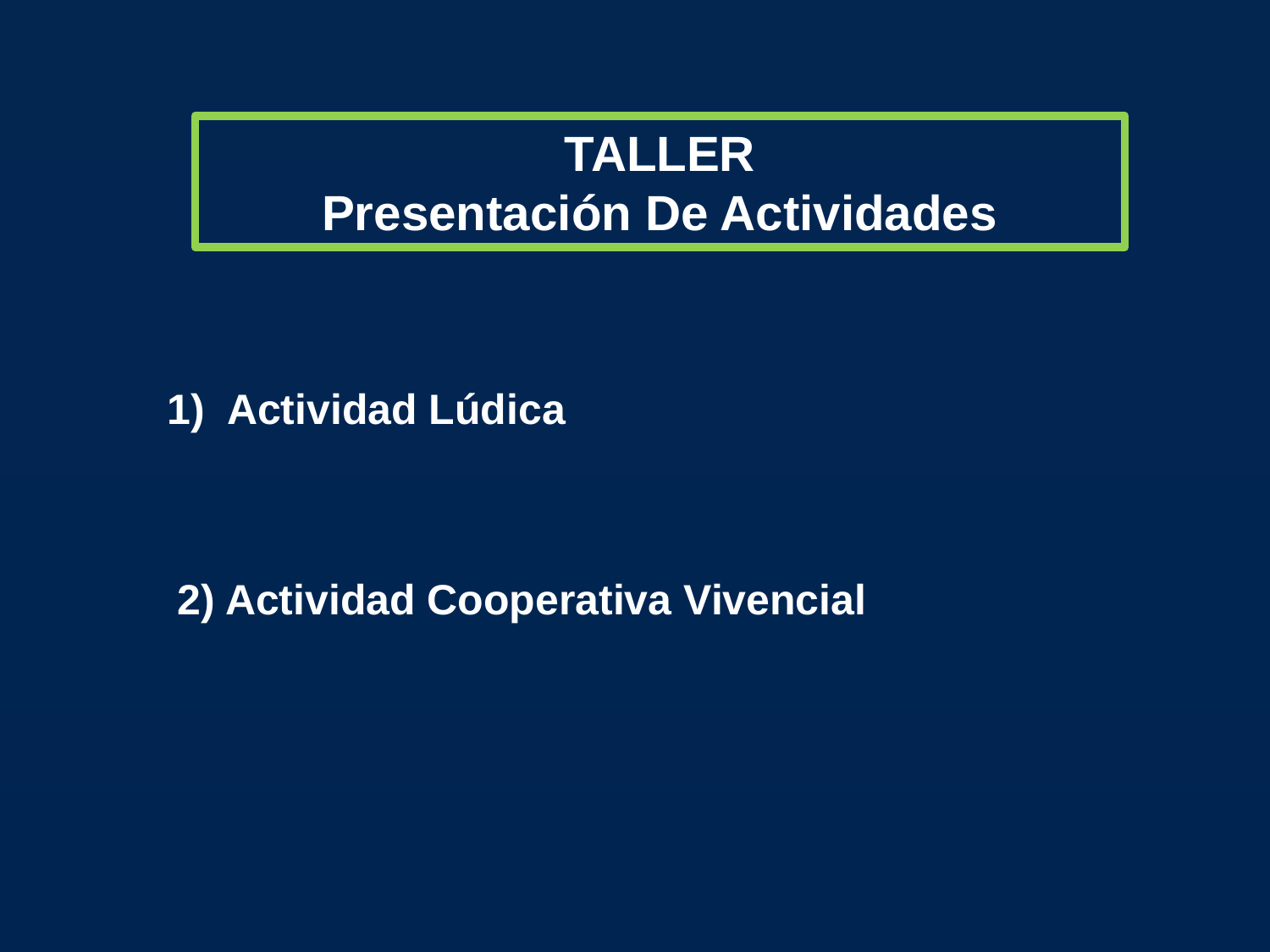

TALLER
Presentación De Actividades
1)  Actividad Lúdica
2) Actividad Cooperativa Vivencial